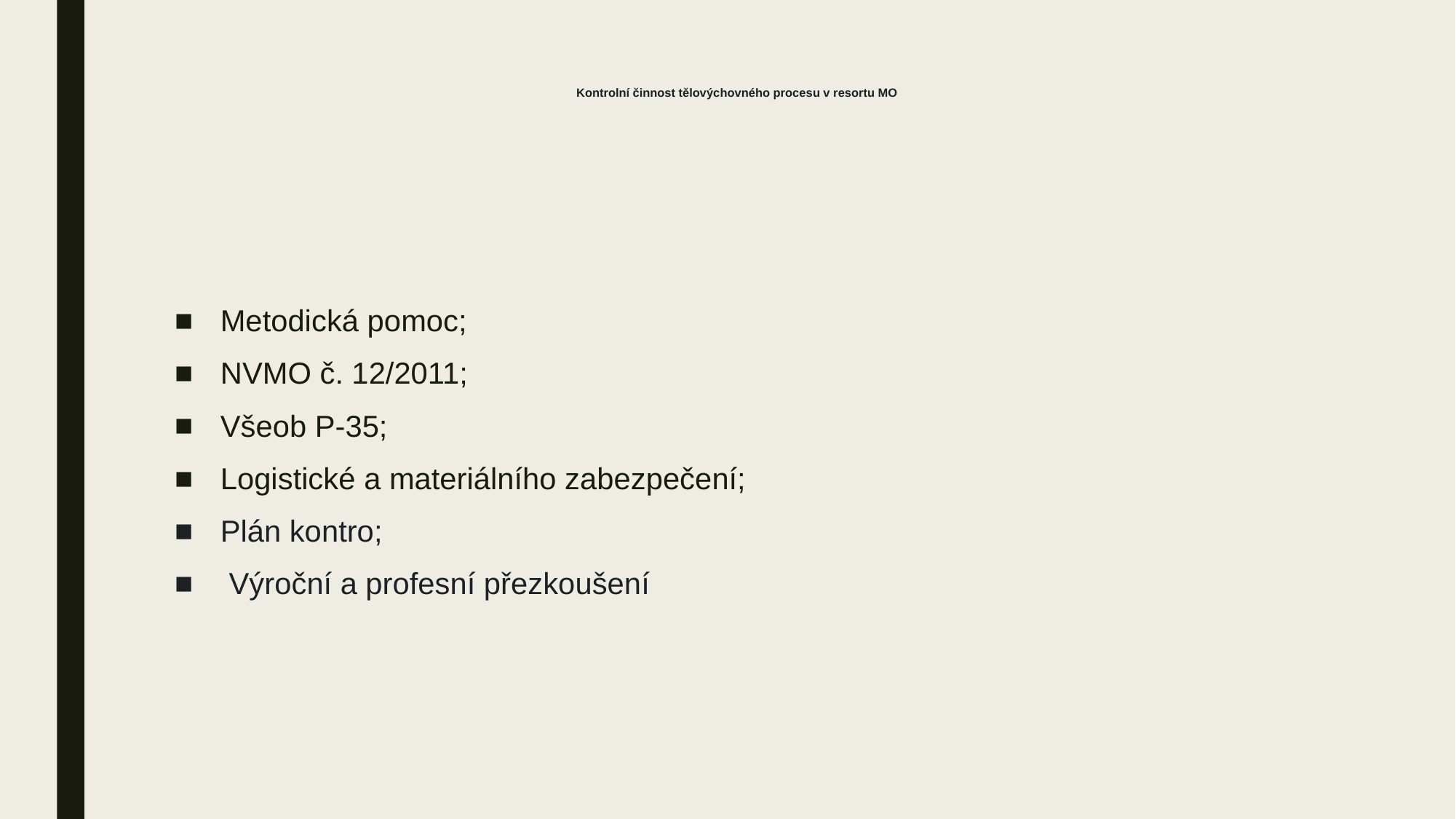

# Kontrolní činnost tělovýchovného procesu v resortu MO
Metodická pomoc;
NVMO č. 12/2011;
Všeob P-35;
Logistické a materiálního zabezpečení;
Plán kontro;
 Výroční a profesní přezkoušení